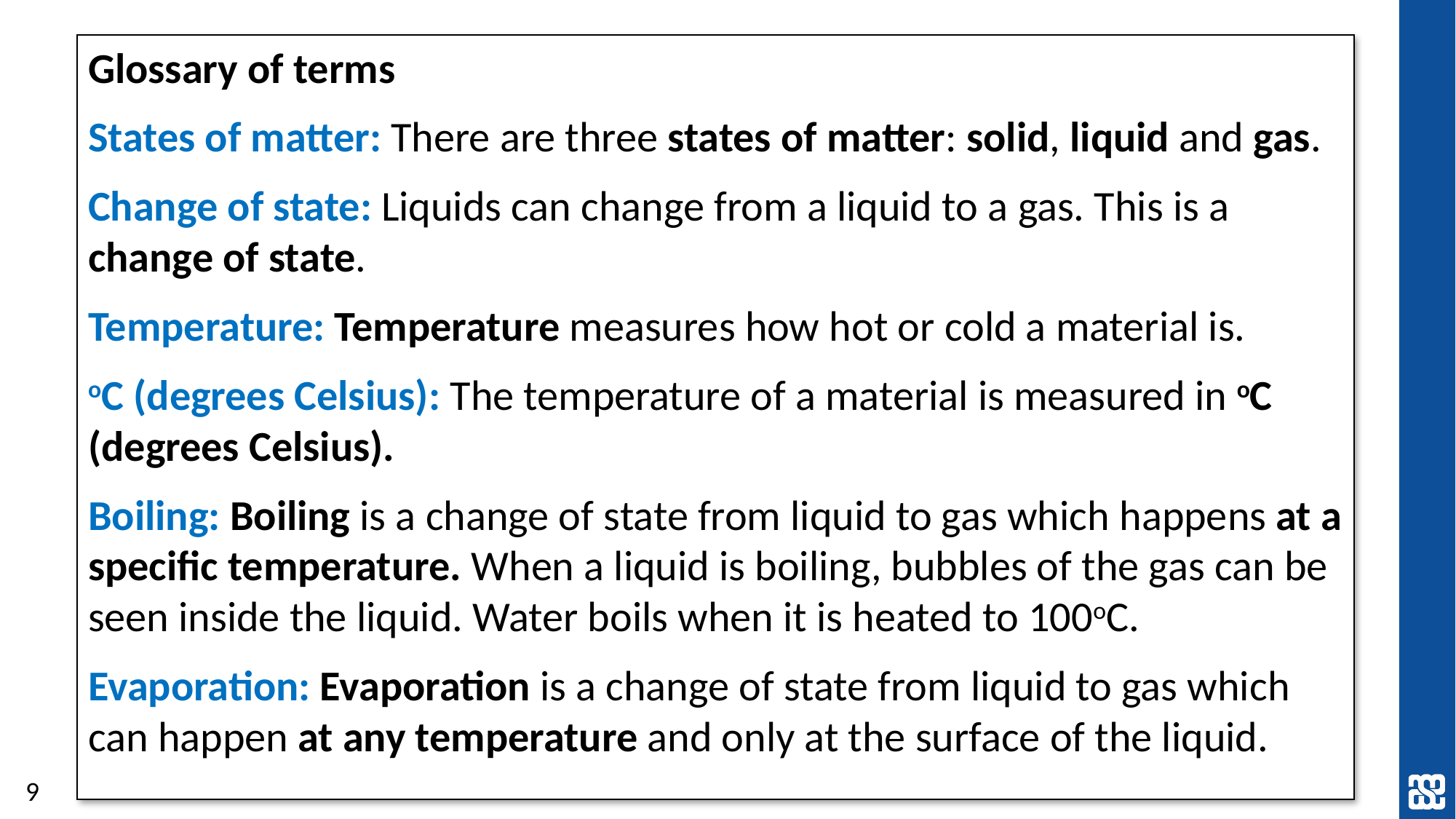

Glossary of terms
States of matter: There are three states of matter: solid, liquid and gas.
Change of state: Liquids can change from a liquid to a gas. This is a change of state.
Temperature: Temperature measures how hot or cold a material is.
oC (degrees Celsius): The temperature of a material is measured in oC (degrees Celsius).
Boiling: Boiling is a change of state from liquid to gas which happens at a specific temperature. When a liquid is boiling, bubbles of the gas can be seen inside the liquid. Water boils when it is heated to 100oC.
Evaporation: Evaporation is a change of state from liquid to gas which can happen at any temperature and only at the surface of the liquid.
9